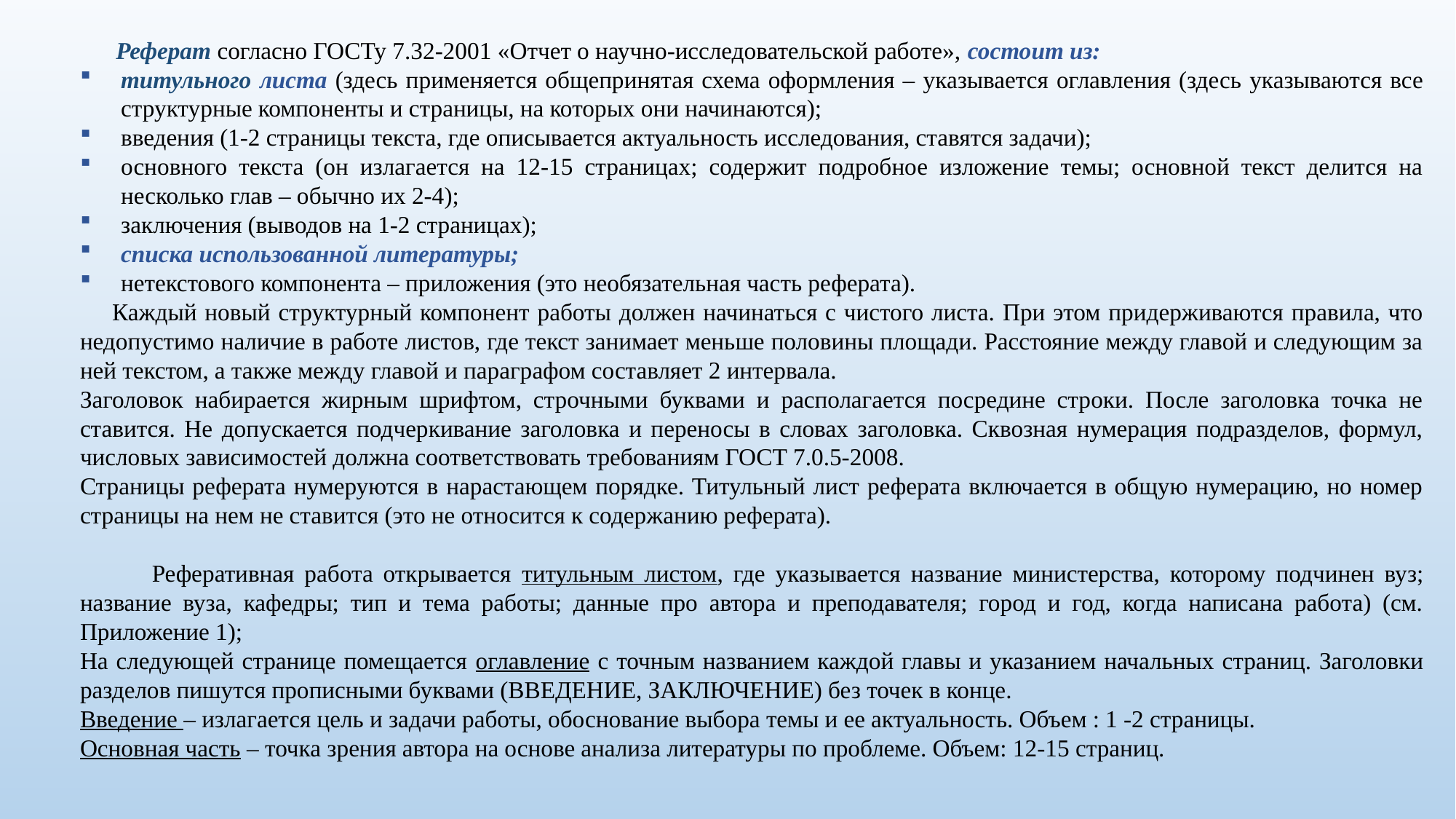

Реферат согласно ГОСТу 7.32-2001 «Отчет о научно-исследовательской работе», состоит из:
титульного листа (здесь применяется общепринятая схема оформления – указывается оглавления (здесь указываются все структурные компоненты и страницы, на которых они начинаются);
введения (1-2 страницы текста, где описывается актуальность исследования, ставятся задачи);
основного текста (он излагается на 12-15 страницах; содержит подробное изложение темы; основной текст делится на несколько глав – обычно их 2-4);
заключения (выводов на 1-2 страницах);
списка использованной литературы;
нетекстового компонента – приложения (это необязательная часть реферата).
    Каждый новый структурный компонент работы должен начинаться с чистого листа. При этом придерживаются правила, что недопустимо наличие в работе листов, где текст занимает меньше половины площади. Расстояние между главой и следующим за ней текстом, а также между главой и параграфом составляет 2 интервала.
Заголовок набирается жирным шрифтом, строчными буквами и располагается посредине строки. После заголовка точка не ставится. Не допускается подчеркивание заголовка и переносы в словах заголовка. Сквозная нумерация подразделов, формул, числовых зависимостей должна соответствовать требованиям ГОСТ 7.0.5-2008.
Страницы реферата нумеруются в нарастающем порядке. Титульный лист реферата включается в общую нумерацию, но номер страницы на нем не ставится (это не относится к содержанию реферата).

       Реферативная работа открывается титульным листом, где указывается название министерства, которому подчинен вуз; название вуза, кафедры; тип и тема работы; данные про автора и преподавателя; город и год, когда написана работа) (см. Приложение 1);
На следующей странице помещается оглавление с точным названием каждой главы и указанием начальных страниц. Заголовки разделов пишутся прописными буквами (ВВЕДЕНИЕ, ЗАКЛЮЧЕНИЕ) без точек в конце.
Введение – излагается цель и задачи работы, обоснование выбора темы и ее актуальность. Объем : 1 -2 страницы.
Основная часть – точка зрения автора на основе анализа литературы по проблеме. Объем: 12-15 страниц.